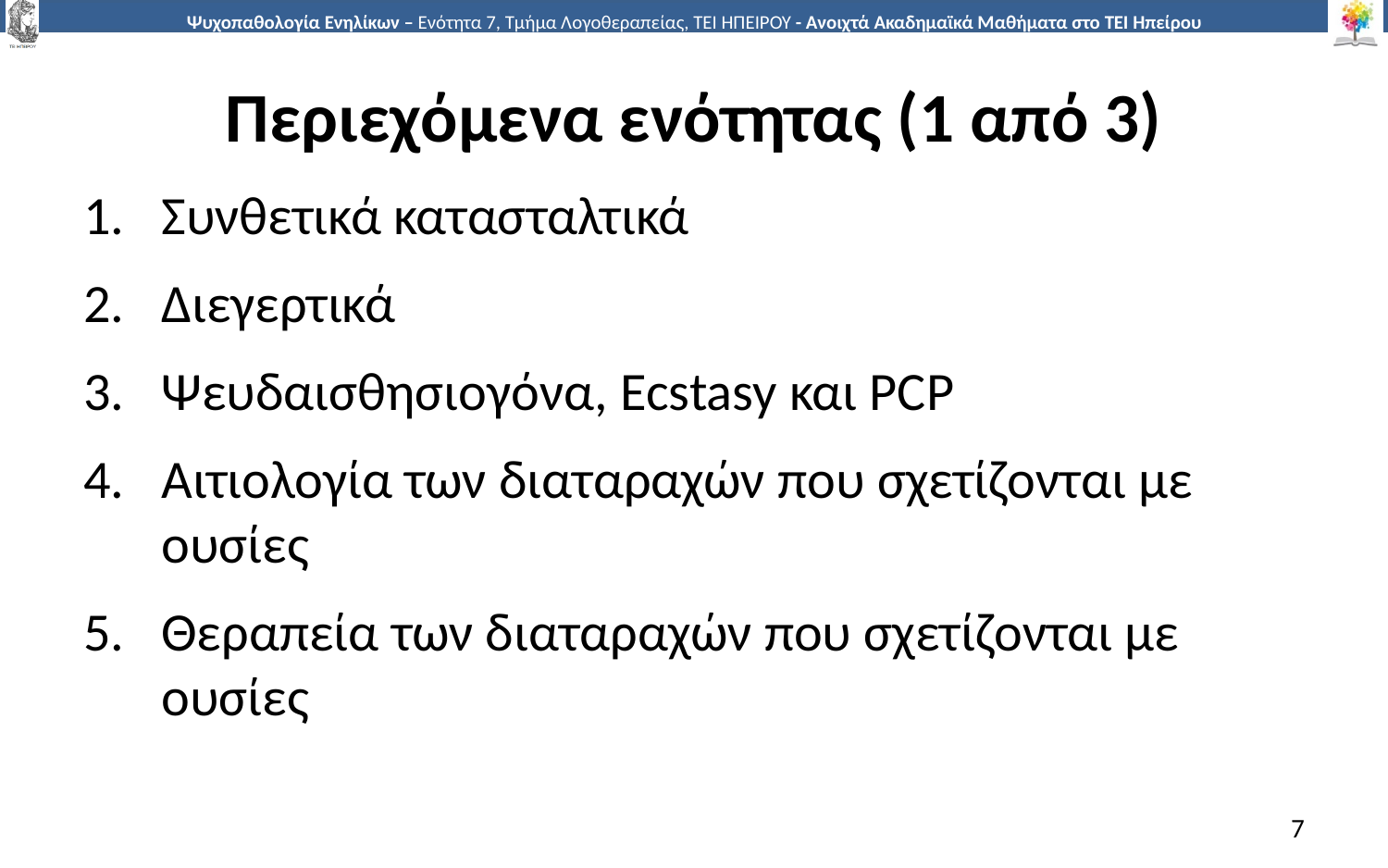

# Περιεχόμενα ενότητας (1 από 3)
Συνθετικά κατασταλτικά
Διεγερτικά
Ψευδαισθησιογόνα, Ecstasy και PCP
Αιτιολογία των διαταραχών που σχετίζονται με ουσίες
Θεραπεία των διαταραχών που σχετίζονται με ουσίες

7